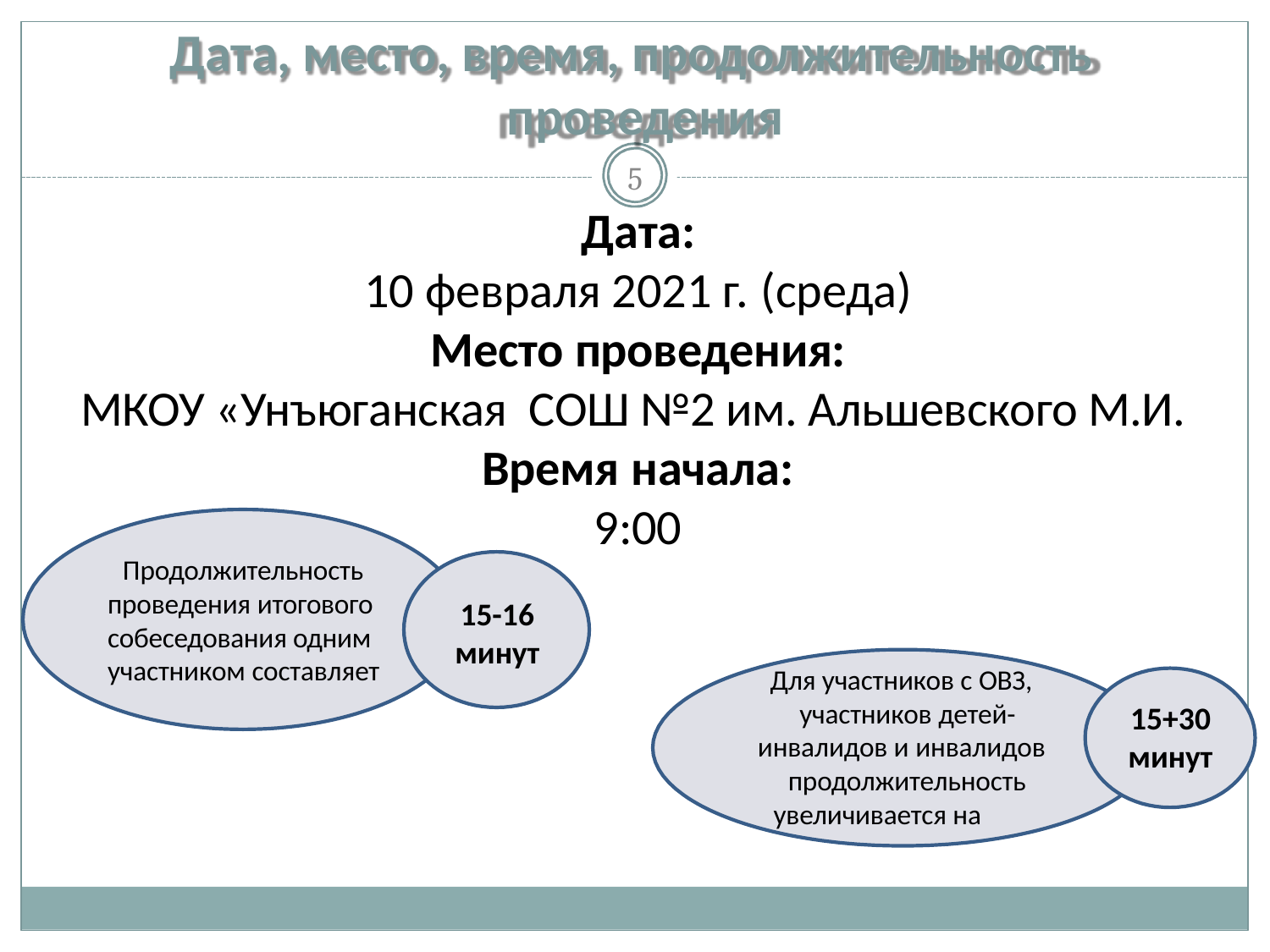

# Дата, место, время, продолжительность  проведения
5
Дата:
10 февраля 2021 г. (среда)
Место проведения:
МКОУ «Унъюганская  СОШ №2 им. Альшевского М.И.
Время начала:
9:00

Продолжительность  проведения итогового  собеседования одним  участником составляет

15-16
минут

Для участников с ОВЗ,  участников детей-
инвалидов и инвалидов  продолжительность
увеличивается на

15+30
минут